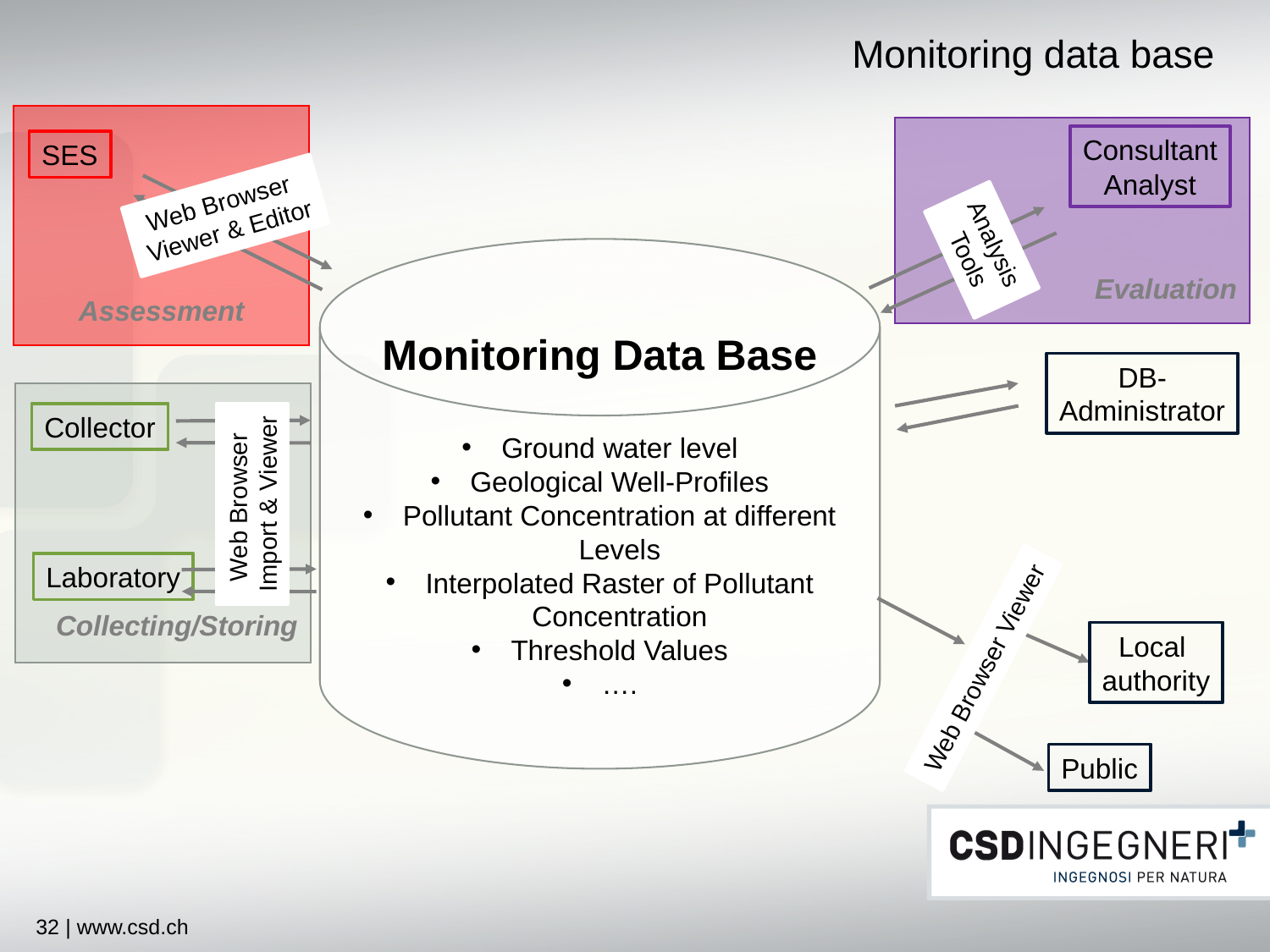

# Monitoring data base

Assessment

Evaluation

Consultant
Analyst
SES

Web Browser
Viewer & Editor
Analysis
 Tools
Monitoring Data Base

Ground water level
Geological Well-Profiles
Pollutant Concentration at different Levels
Interpolated Raster of Pollutant Concentration
Threshold Values
….

DB-
Administrator

Collecting/Storing

Collector
Web Browser
Import & Viewer
Laboratory
Local
authority
Web Browser Viewer
Public
32 | www.csd.ch